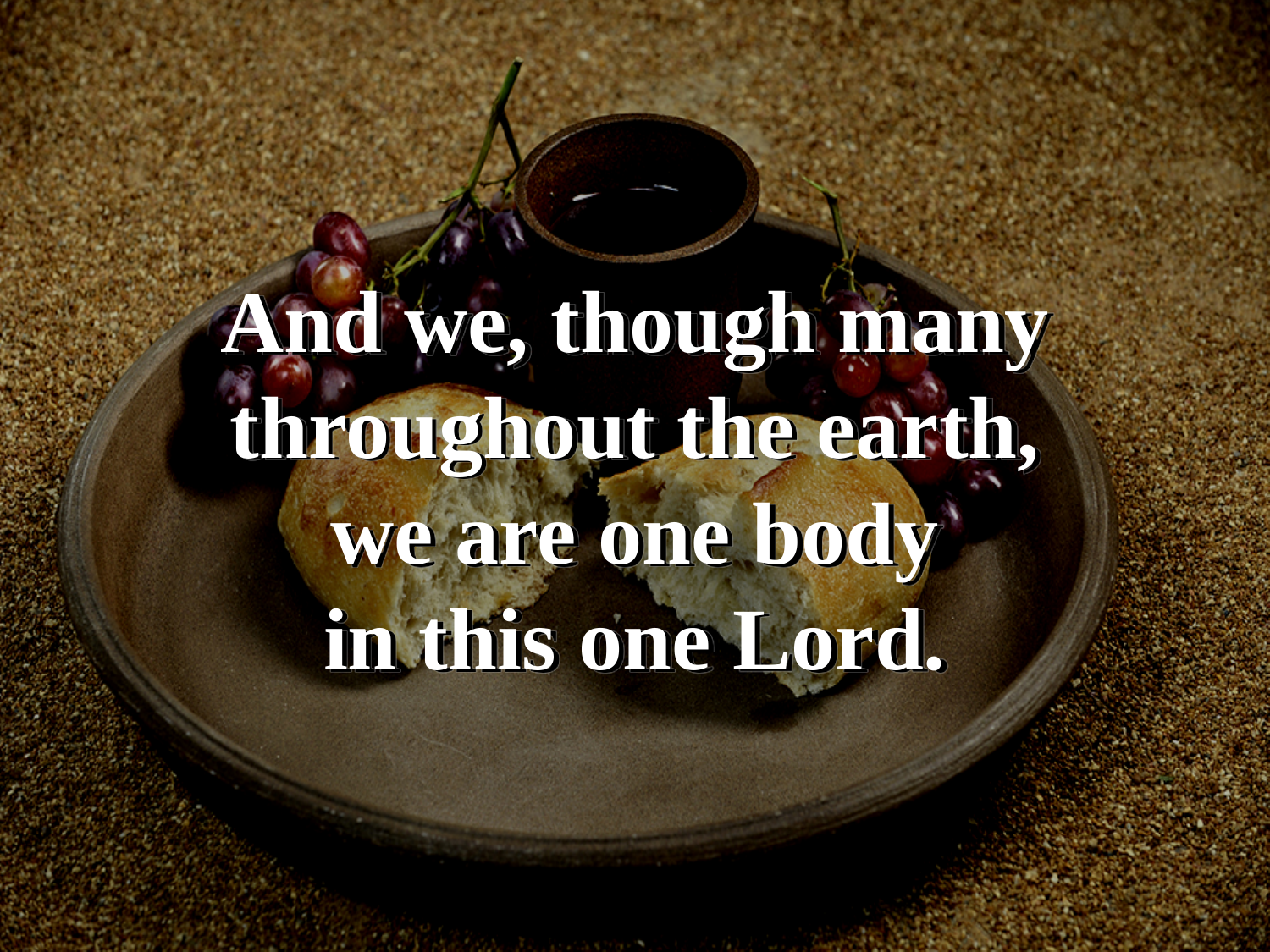

And we, though many
throughout the earth,
we are one body
in this one Lord.